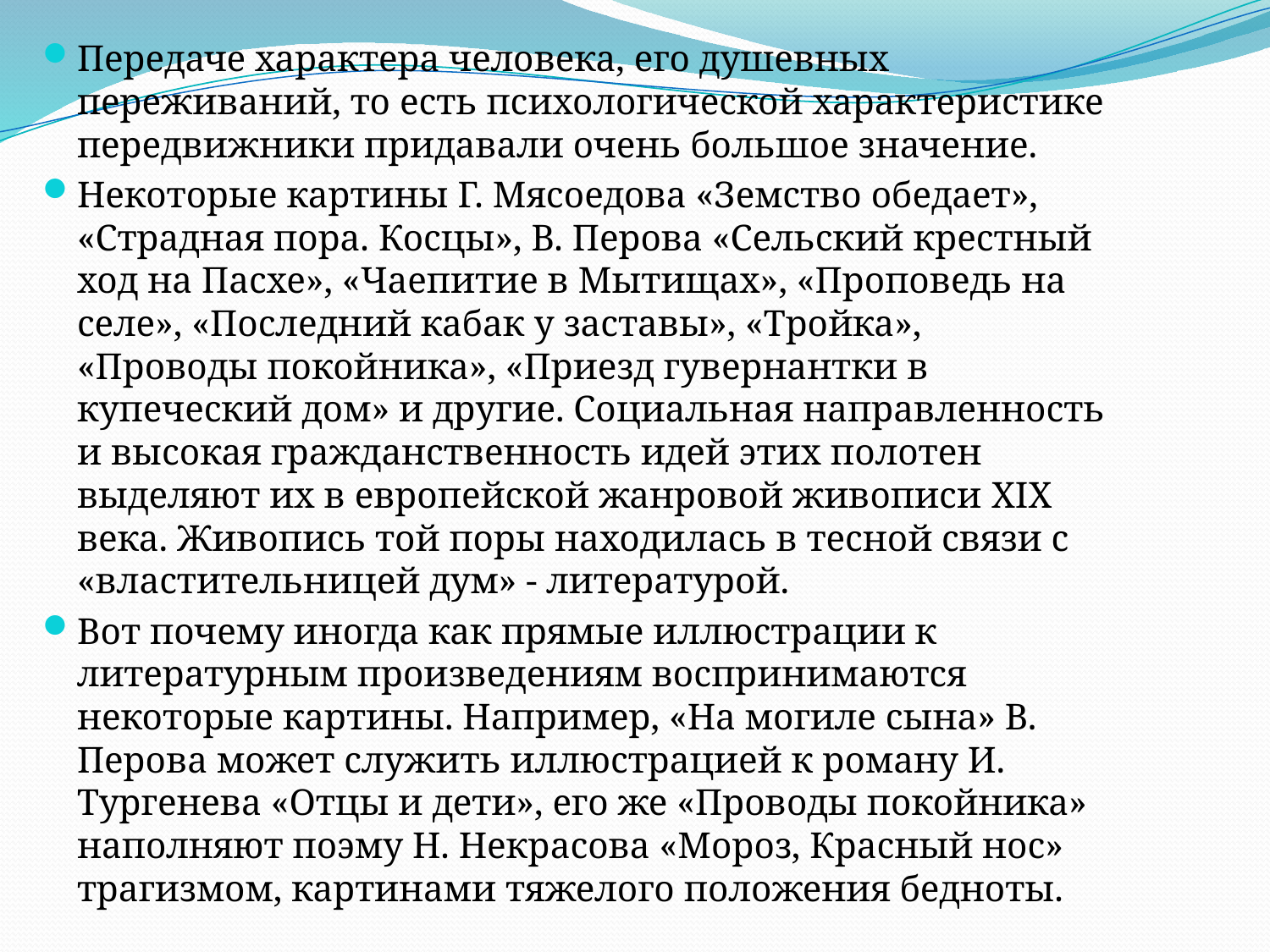

Передаче характера человека, его душевных переживаний, то есть психологической характеристике передвижники придавали очень большое значение.
Некоторые картины Г. Мясоедова «Земство обедает», «Страдная пора. Косцы», В. Перова «Сельский крестный ход на Пасхе», «Чаепитие в Мытищах», «Проповедь на селе», «Последний кабак у заставы», «Тройка», «Проводы покойника», «Приезд гувернантки в купеческий дом» и другие. Социальная направленность и высокая гражданственность идей этих полотен выделяют их в европейской жанровой живописи XIX века. Живопись той поры находилась в тесной связи с «властительницей дум» - литературой.
Вот почему иногда как прямые иллюстрации к литературным произведениям воспринимаются некоторые картины. Например, «На могиле сына» В. Перова может служить иллюстрацией к роману И. Тургенева «Отцы и дети», его же «Проводы покойника» наполняют поэму Н. Некрасова «Мороз, Красный нос» трагизмом, картинами тяжелого положения бедноты.